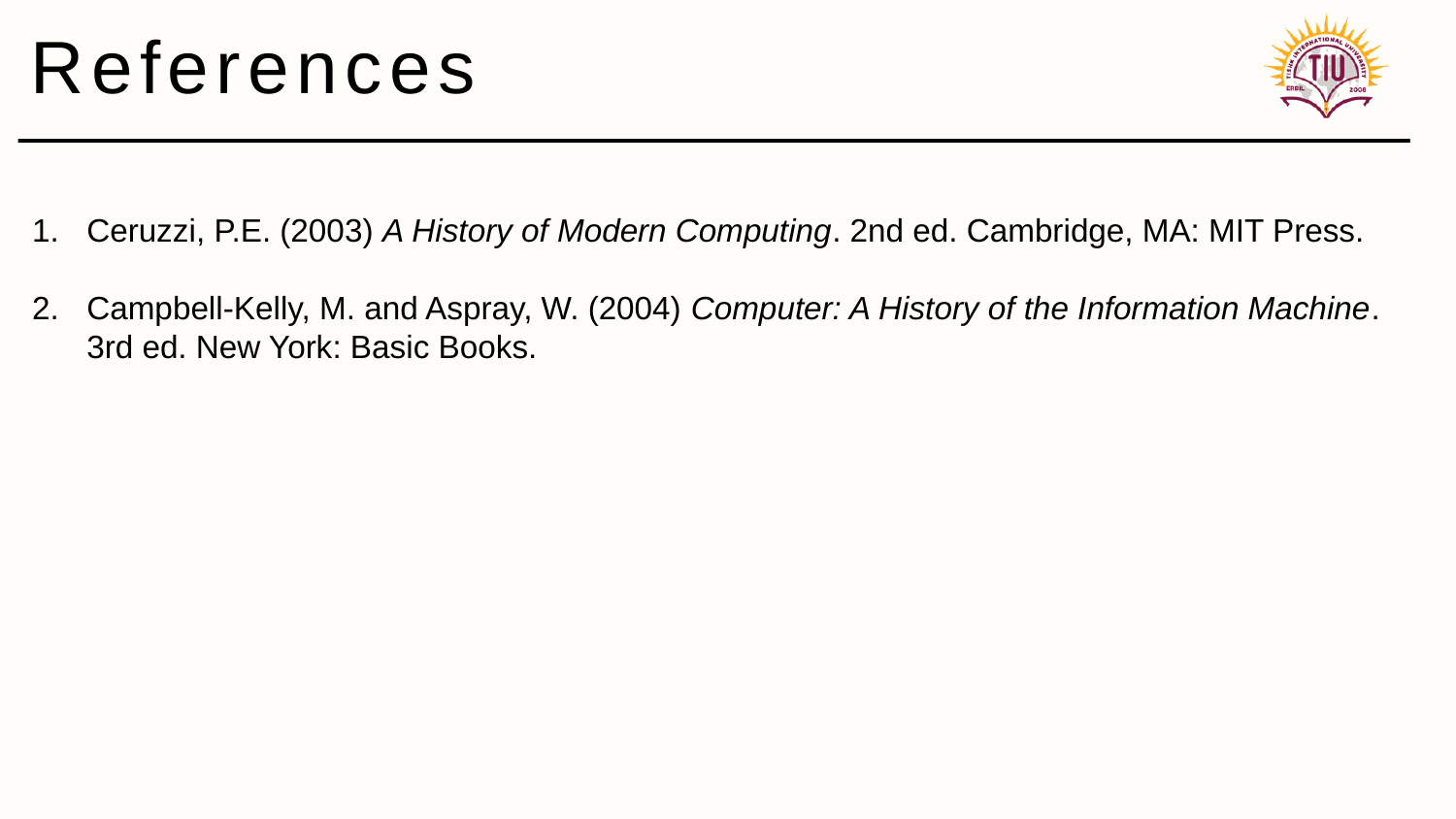

References

Ceruzzi, P.E. (2003) A History of Modern Computing. 2nd ed. Cambridge, MA: MIT Press.

Campbell-Kelly, M. and Aspray, W. (2004) Computer: A History of the Information Machine. 3rd ed. New York: Basic Books.